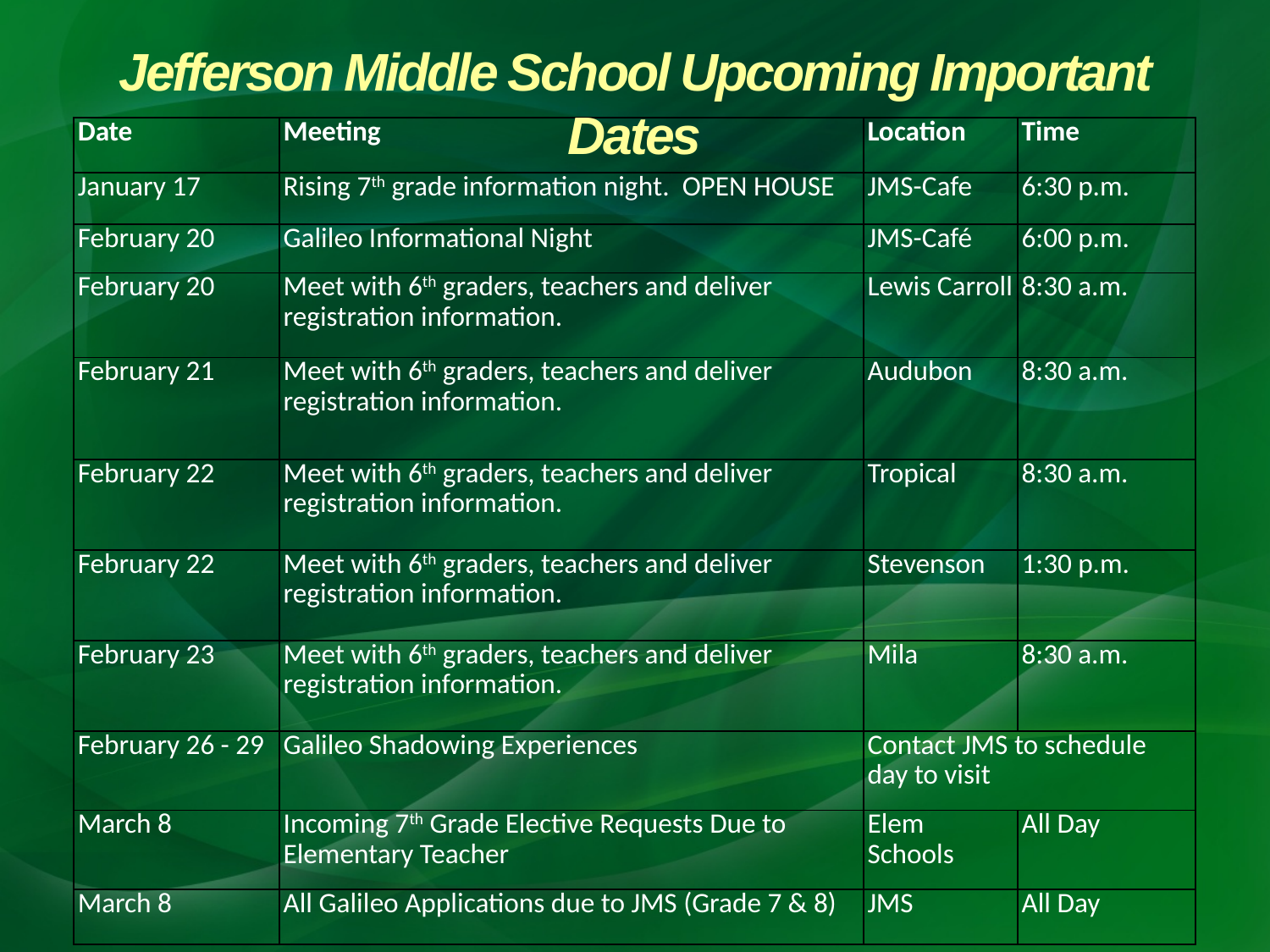

Jefferson Middle School Upcoming Important Dates
| Date | Meeting | Location | Time |
| --- | --- | --- | --- |
| January 17 | Rising 7th grade information night. OPEN HOUSE | JMS-Cafe | 6:30 p.m. |
| February 20 | Galileo Informational Night | JMS-Café | 6:00 p.m. |
| February 20 | Meet with 6th graders, teachers and deliver registration information. | Lewis Carroll | 8:30 a.m. |
| February 21 | Meet with 6th graders, teachers and deliver registration information. | Audubon | 8:30 a.m. |
| February 22 | Meet with 6th graders, teachers and deliver registration information. | Tropical | 8:30 a.m. |
| February 22 | Meet with 6th graders, teachers and deliver registration information. | Stevenson | 1:30 p.m. |
| February 23 | Meet with 6th graders, teachers and deliver registration information. | Mila | 8:30 a.m. |
| February 26 - 29 | Galileo Shadowing Experiences | Contact JMS to schedule day to visit |  |
| March 8 | Incoming 7th Grade Elective Requests Due to Elementary Teacher | Elem Schools | All Day |
| March 8 | All Galileo Applications due to JMS (Grade 7 & 8) | JMS | All Day |
#